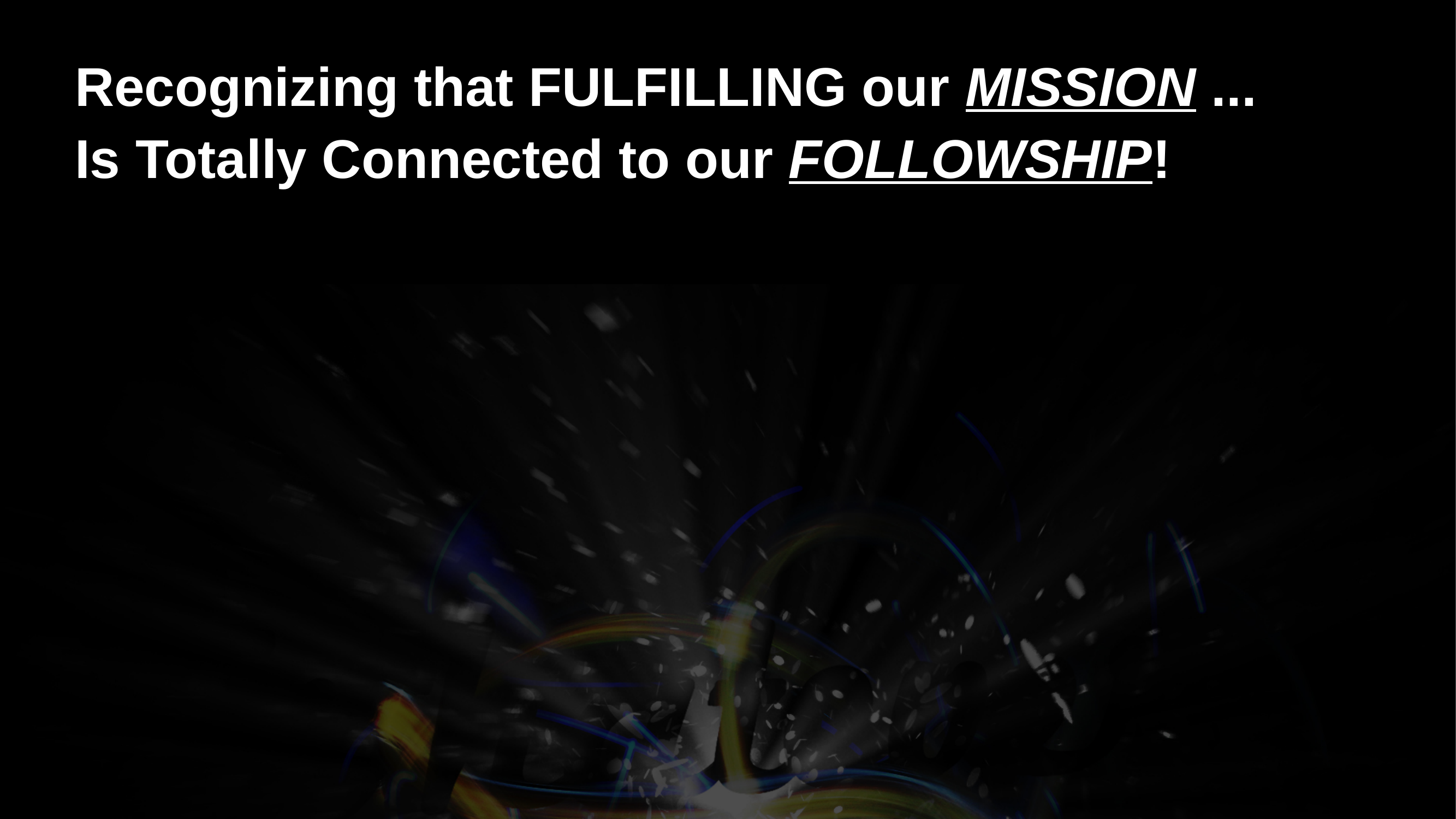

Recognizing that FULFILLING our MISSION ...
Is Totally Connected to our FOLLOWSHIP!